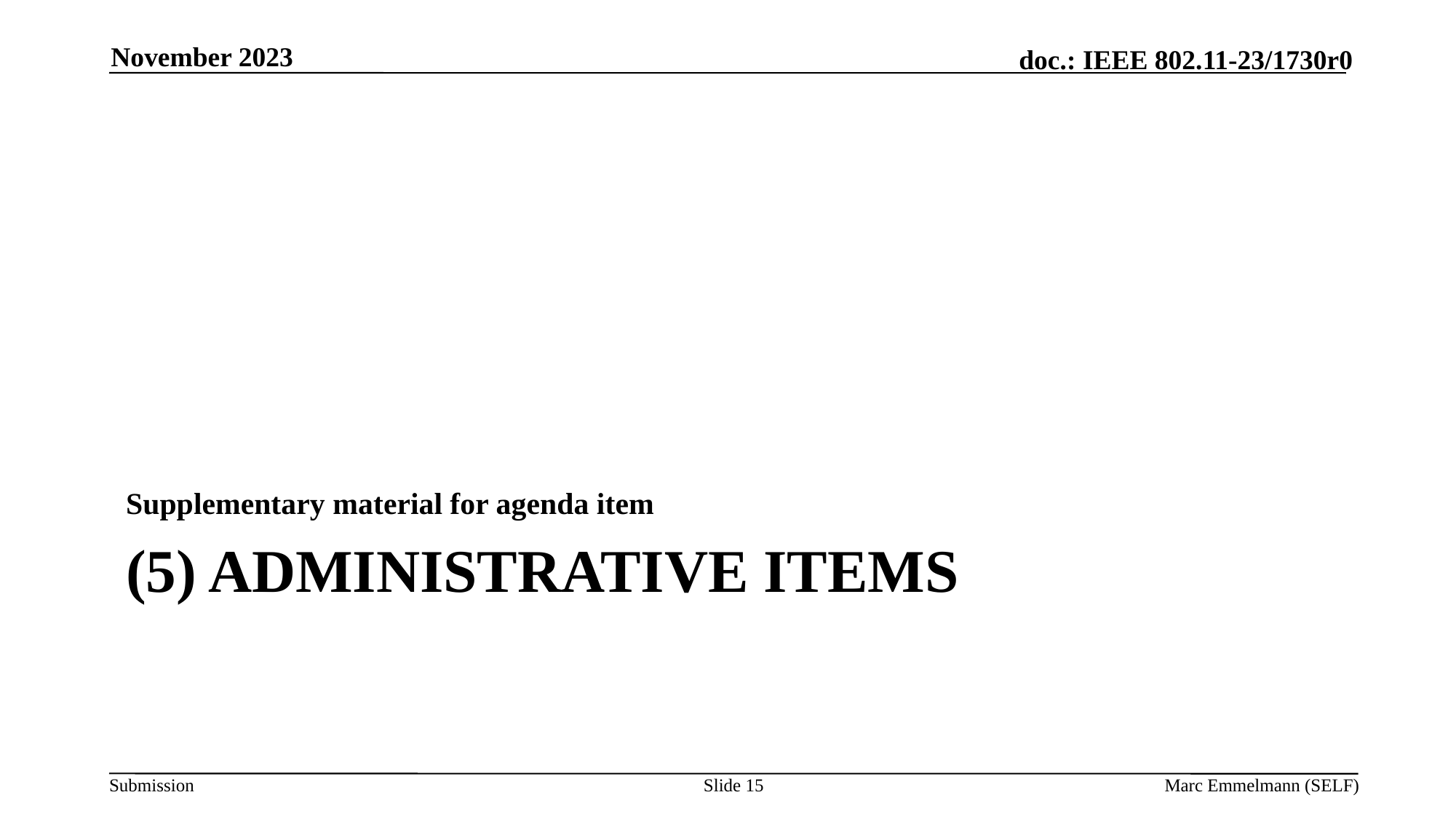

November 2023
Supplementary material for agenda item
# (5) Administrative Items
Slide 15
Marc Emmelmann (SELF)